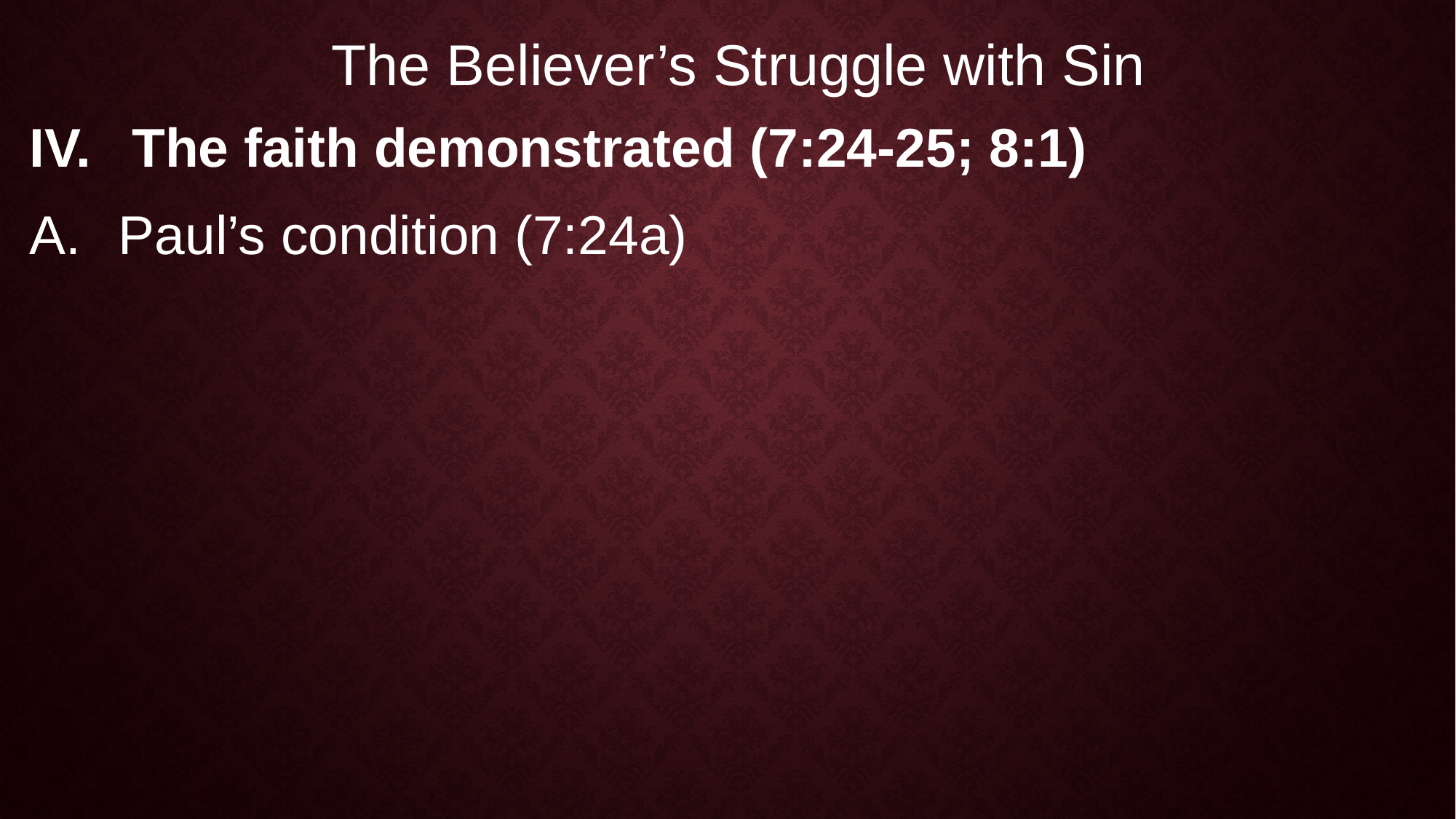

The Believer’s Struggle with Sin
The faith demonstrated (7:24-25; 8:1)

Paul’s condition (7:24a)